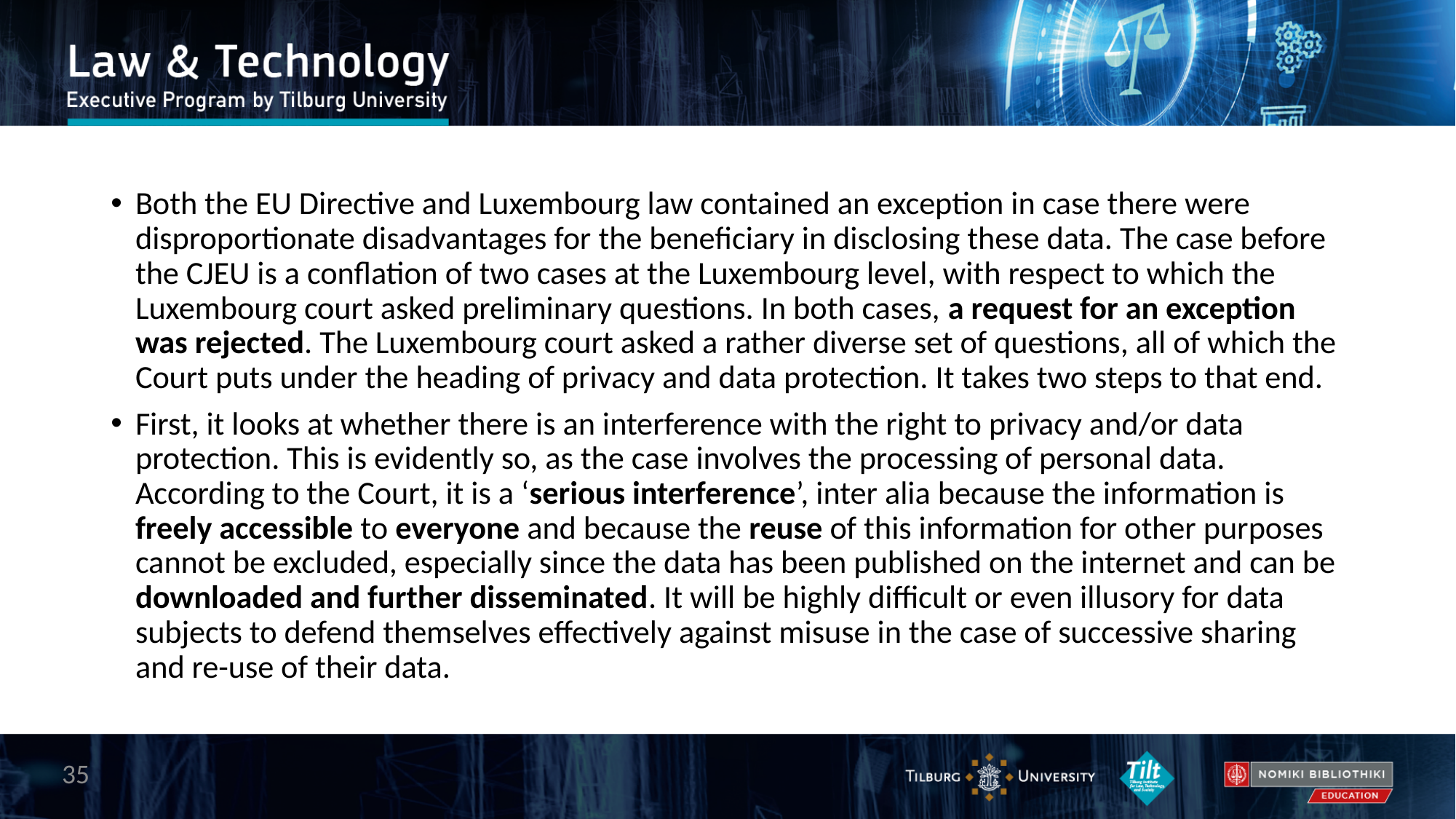

Both the EU Directive and Luxembourg law contained an exception in case there were disproportionate disadvantages for the beneficiary in disclosing these data. The case before the CJEU is a conflation of two cases at the Luxembourg level, with respect to which the Luxembourg court asked preliminary questions. In both cases, a request for an exception was rejected. The Luxembourg court asked a rather diverse set of questions, all of which the Court puts under the heading of privacy and data protection. It takes two steps to that end.
First, it looks at whether there is an interference with the right to privacy and/or data protection. This is evidently so, as the case involves the processing of personal data. According to the Court, it is a ‘serious interference’, inter alia because the information is freely accessible to everyone and because the reuse of this information for other purposes cannot be excluded, especially since the data has been published on the internet and can be downloaded and further disseminated. It will be highly difficult or even illusory for data subjects to defend themselves effectively against misuse in the case of successive sharing and re-use of their data.
35